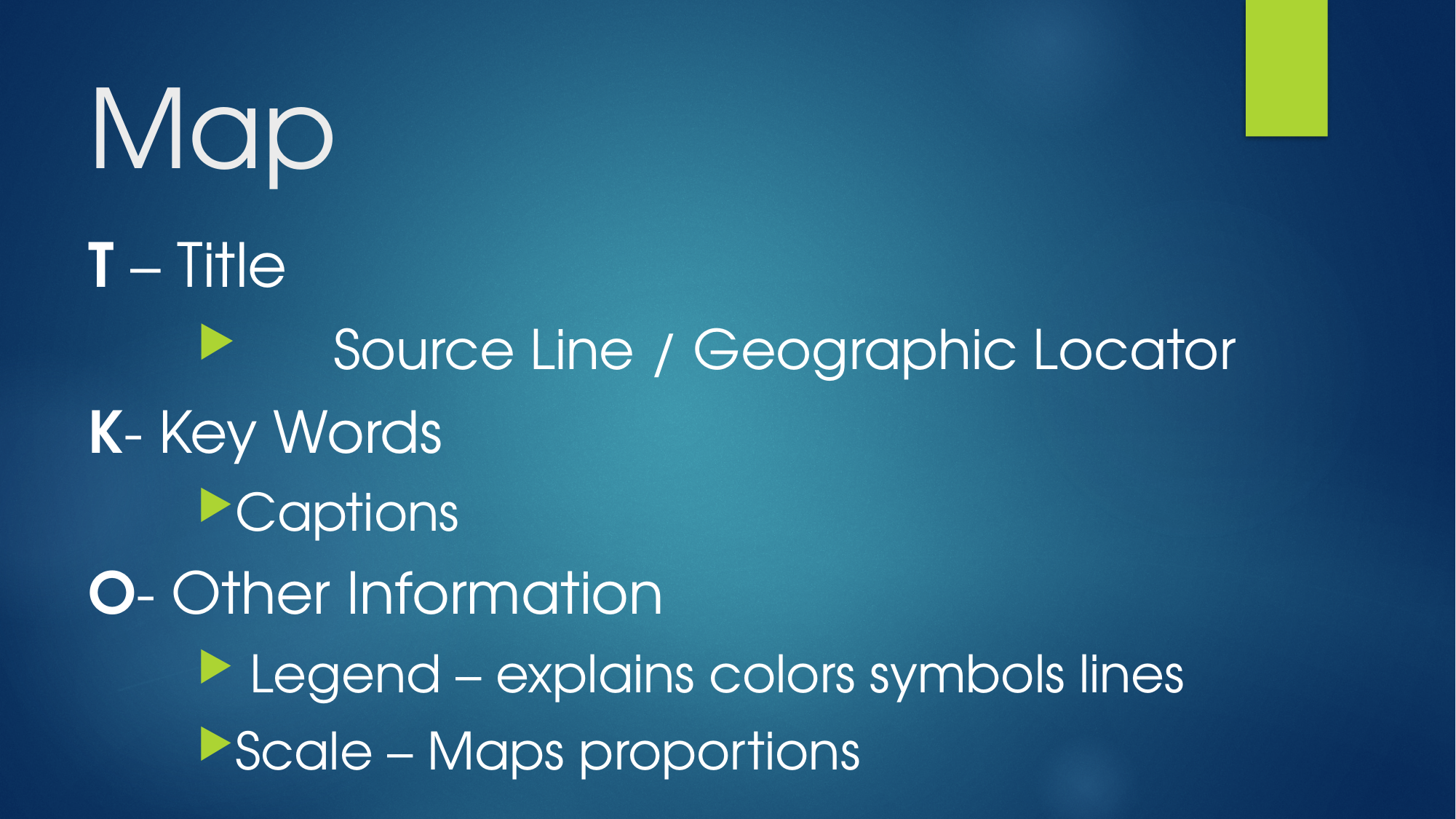

# Map
T – Title
	Source Line / Geographic Locator
K- Key Words
Captions
O- Other Information
 Legend – explains colors symbols lines
Scale – Maps proportions